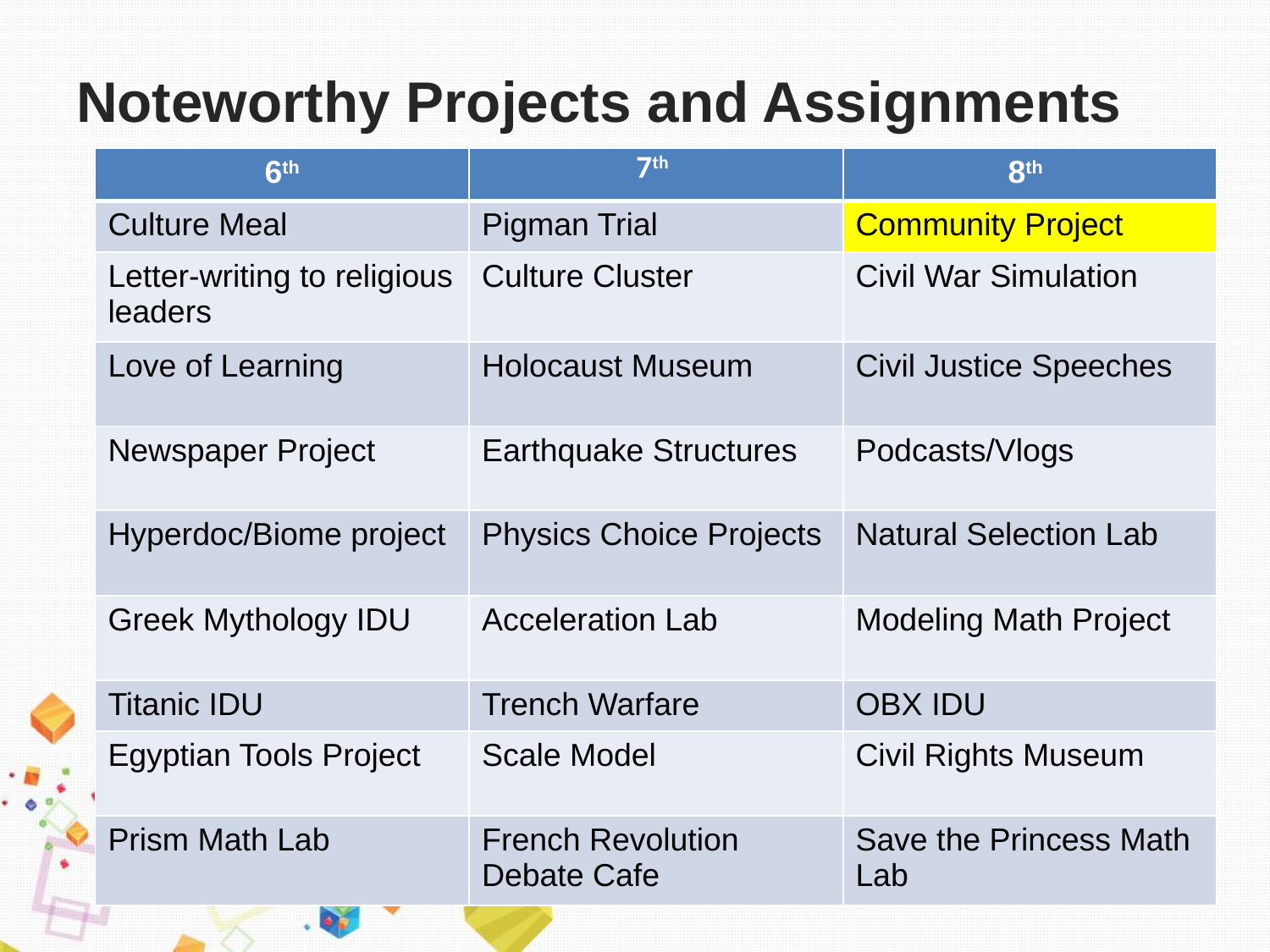

# Noteworthy Projects and Assignments
| 6th | 7th | 8th |
| --- | --- | --- |
| Culture Meal | Pigman Trial | Community Project |
| Letter-writing to religious leaders | Culture Cluster | Civil War Simulation |
| Love of Learning | Holocaust Museum | Civil Justice Speeches |
| Newspaper Project | Earthquake Structures | Podcasts/Vlogs |
| Hyperdoc/Biome project | Physics Choice Projects | Natural Selection Lab |
| Greek Mythology IDU | Acceleration Lab | Modeling Math Project |
| Titanic IDU | Trench Warfare | OBX IDU |
| Egyptian Tools Project | Scale Model | Civil Rights Museum |
| Prism Math Lab | French Revolution Debate Cafe | Save the Princess Math Lab |